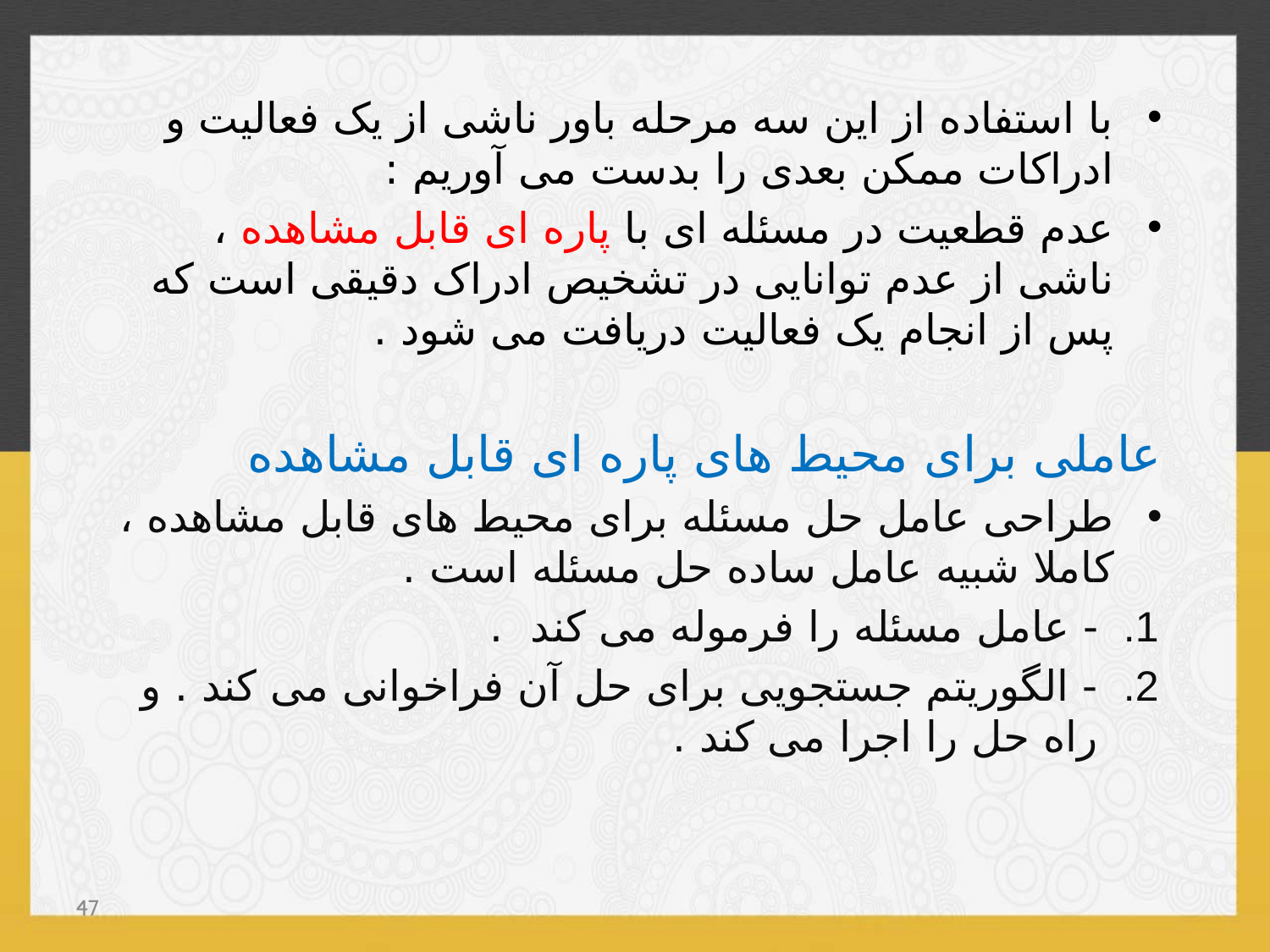

# با استفاده از این سه مرحله باور ناشی از یک فعالیت و ادراکات ممکن بعدی را بدست می آوریم :
عدم قطعیت در مسئله ای با پاره ای قابل مشاهده ، ناشی از عدم توانایی در تشخیص ادراک دقیقی است که پس از انجام یک فعالیت دریافت می شود .

عاملی برای محیط های پاره ای قابل مشاهده
طراحی عامل حل مسئله برای محیط های قابل مشاهده ، کاملا شبیه عامل ساده حل مسئله است .
- عامل مسئله را فرموله می کند  .
- الگوریتم جستجویی برای حل آن فراخوانی می کند . و راه حل را اجرا می کند .

47